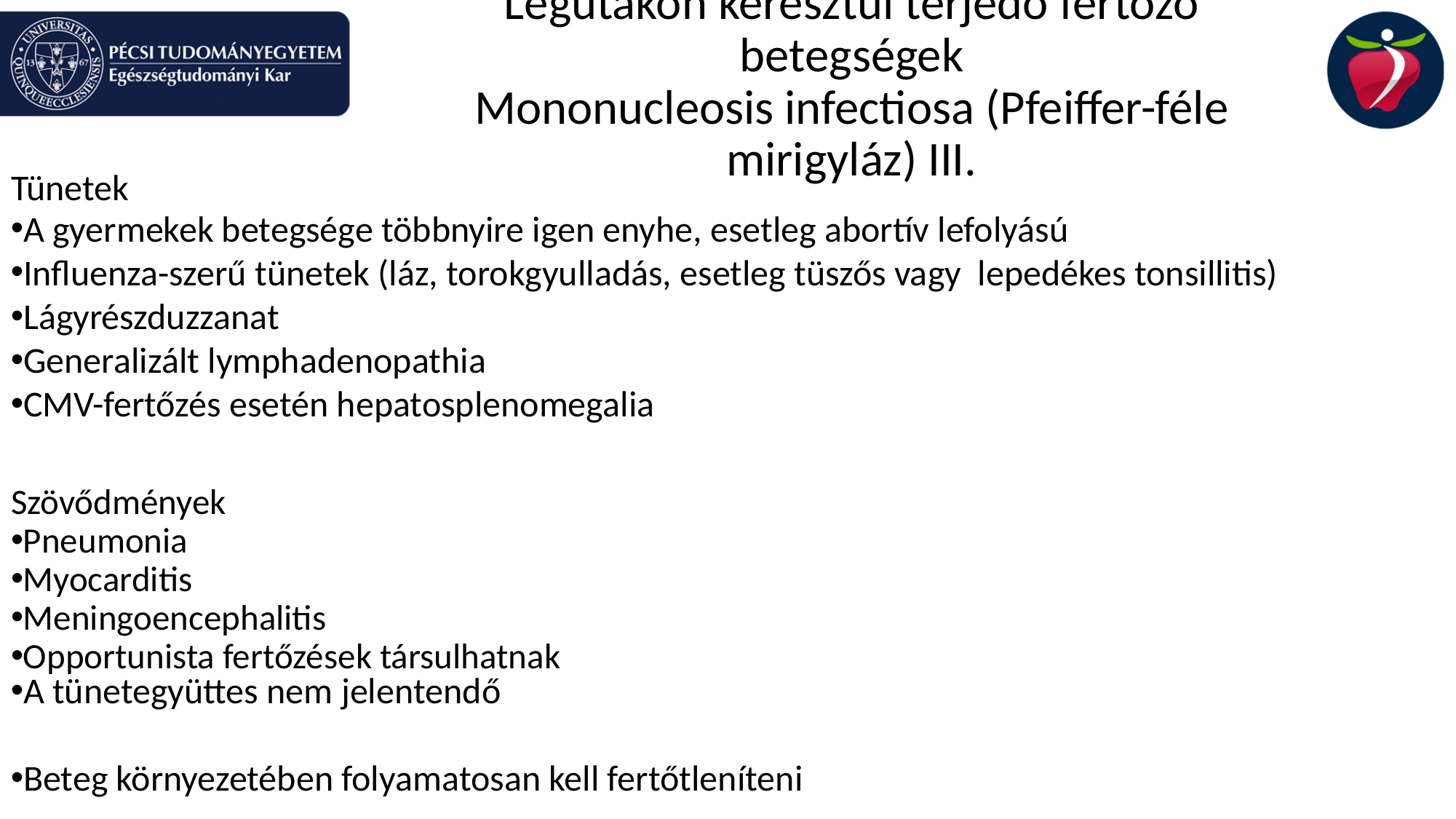

Légutakon keresztül terjedő fertőző betegségek
Mononucleosis infectiosa (Pfeiffer-féle mirigyláz) III.
Tünetek
A gyermekek betegsége többnyire igen enyhe, esetleg abortív lefolyású
Influenza-szerű tünetek (láz, torokgyulladás, esetleg tüszős vagy  lepedékes tonsillitis)
Lágyrészduzzanat
Generalizált lymphadenopathia
CMV-fertőzés esetén hepatosplenomegalia

Szövődmények
Pneumonia
Myocarditis
Meningoencephalitis
Opportunista fertőzések társulhatnak

A tünetegyüttes nem jelentendő

Beteg környezetében folyamatosan kell fertőtleníteni